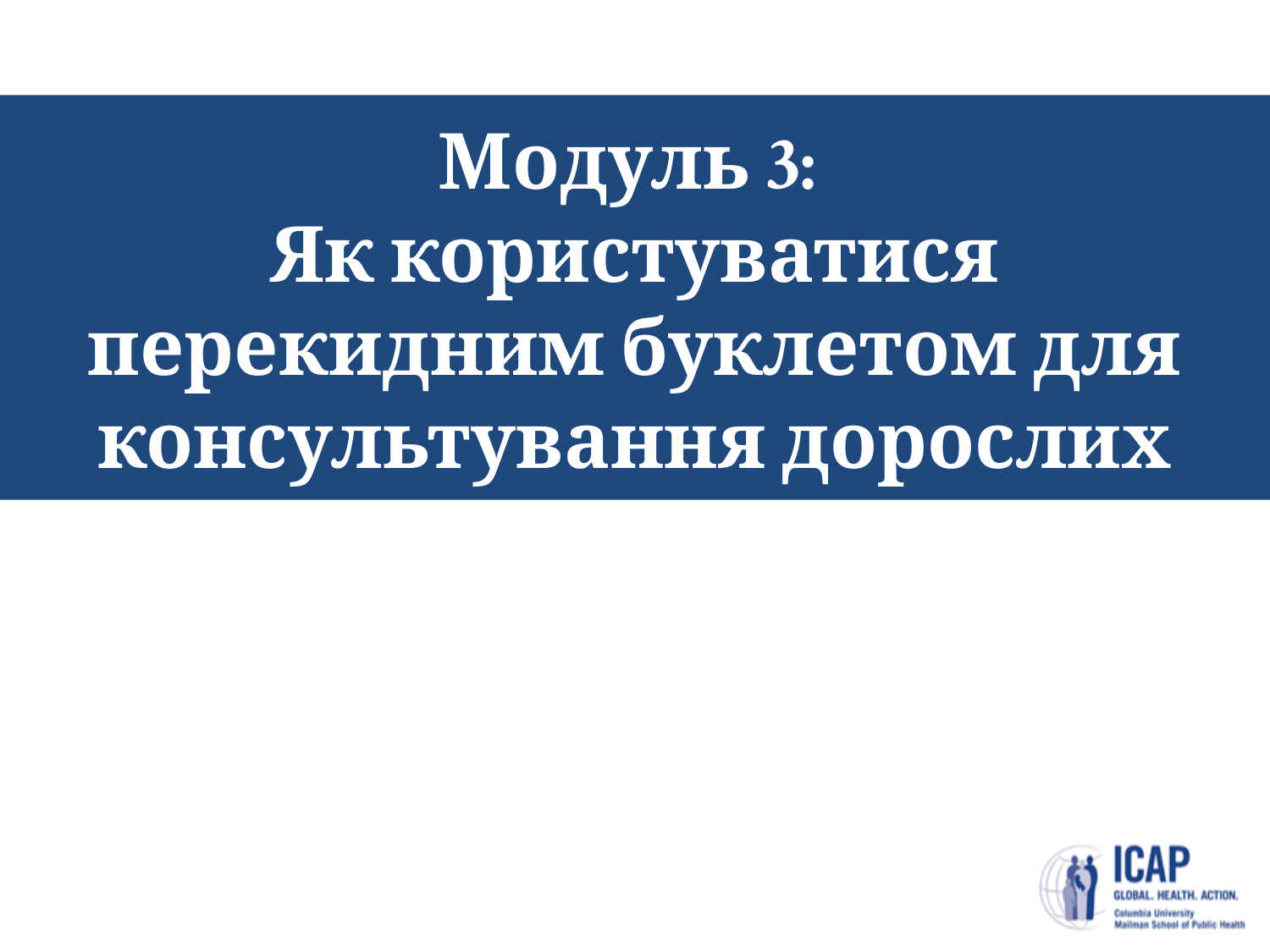

# Модуль 3: Як користуватися перекидним буклетом для консультування дорослих